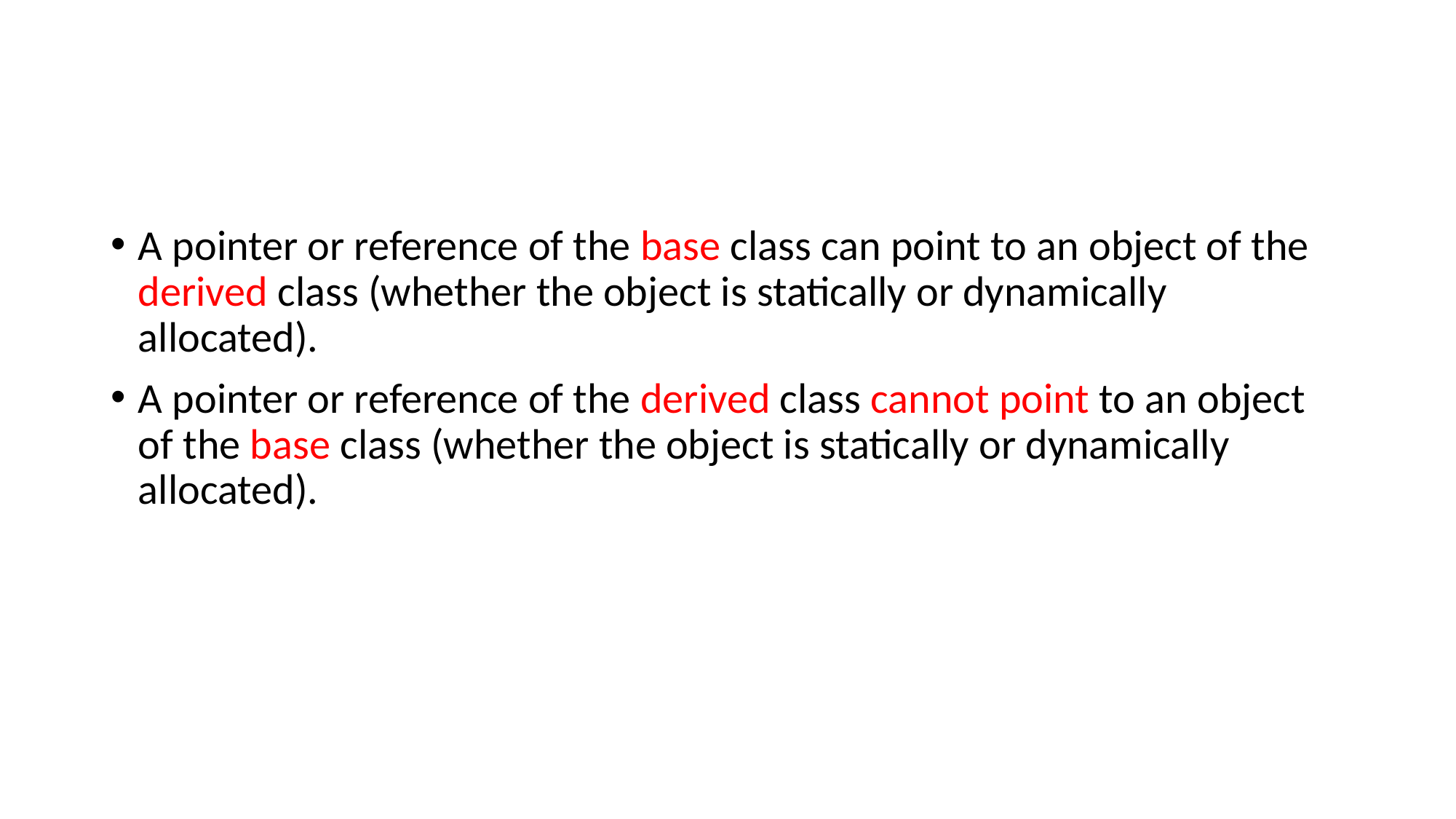

#
A pointer or reference of the base class can point to an object of the derived class (whether the object is statically or dynamically allocated).
A pointer or reference of the derived class cannot point to an object of the base class (whether the object is statically or dynamically allocated).